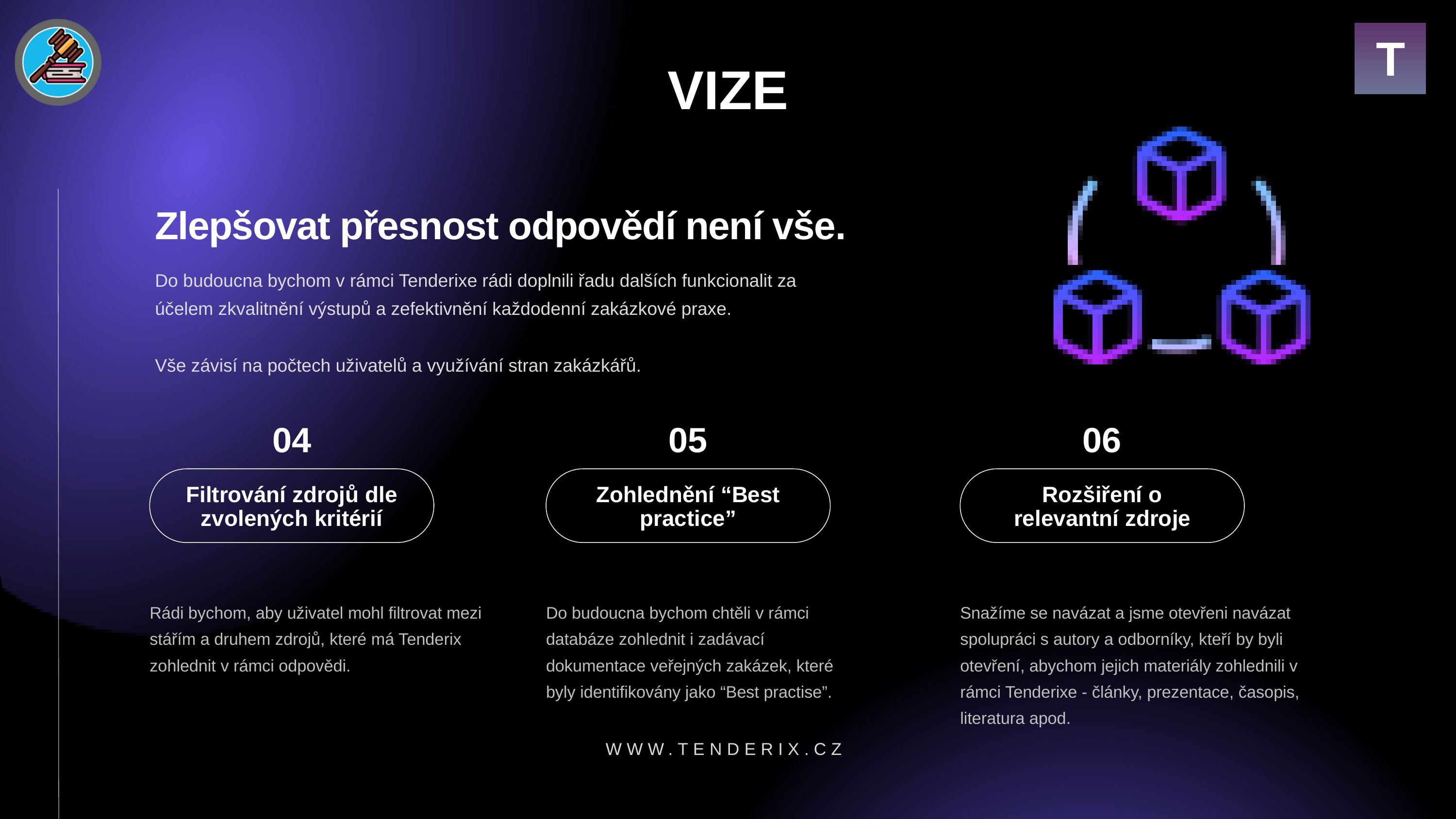

T

VIZE

Zlepšovat přesnost odpovědí není vše.
Do budoucna bychom v rámci Tenderixe rádi doplnili řadu dalších funkcionalit za účelem zkvalitnění výstupů a zefektivnění každodenní zakázkové praxe.

Vše závisí na počtech uživatelů a využívání stran zakázkářů.
04
05
06

Filtrování zdrojů dle zvolených kritérií
Zohlednění “Best practice”
Rozšiření o relevantní zdroje
Rádi bychom, aby uživatel mohl filtrovat mezi stářím a druhem zdrojů, které má Tenderix zohlednit v rámci odpovědi.
Do budoucna bychom chtěli v rámci databáze zohlednit i zadávací dokumentace veřejných zakázek, které byly identifikovány jako “Best practise”.
Snažíme se navázat a jsme otevřeni navázat spolupráci s autory a odborníky, kteří by byli otevření, abychom jejich materiály zohlednili v rámci Tenderixe - články, prezentace, časopis, literatura apod.

WWW.TENDERIX.CZ